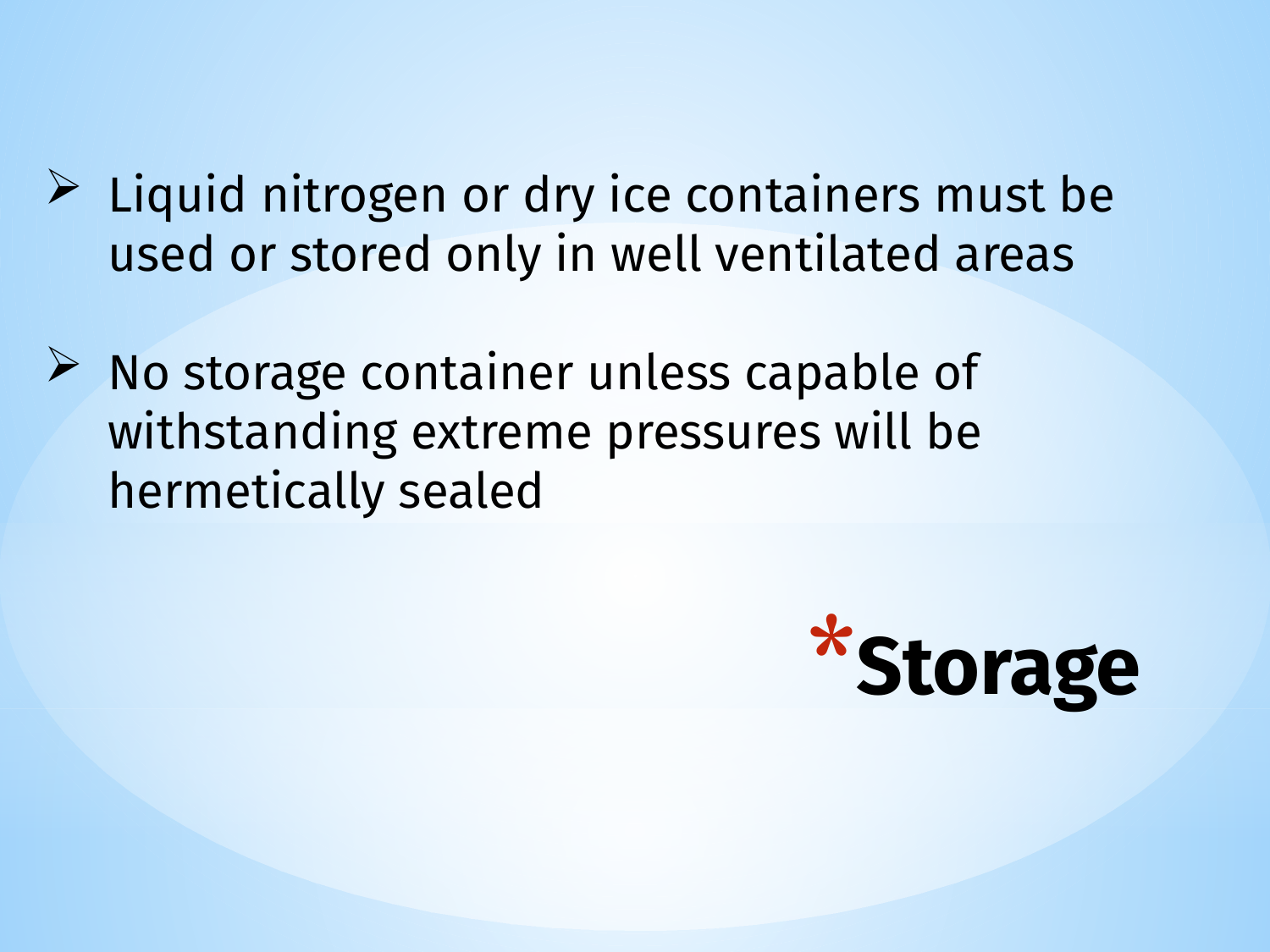

Liquid nitrogen or dry ice containers must be used or stored only in well ventilated areas

No storage container unless capable of withstanding extreme pressures will be hermetically sealed
# Storage